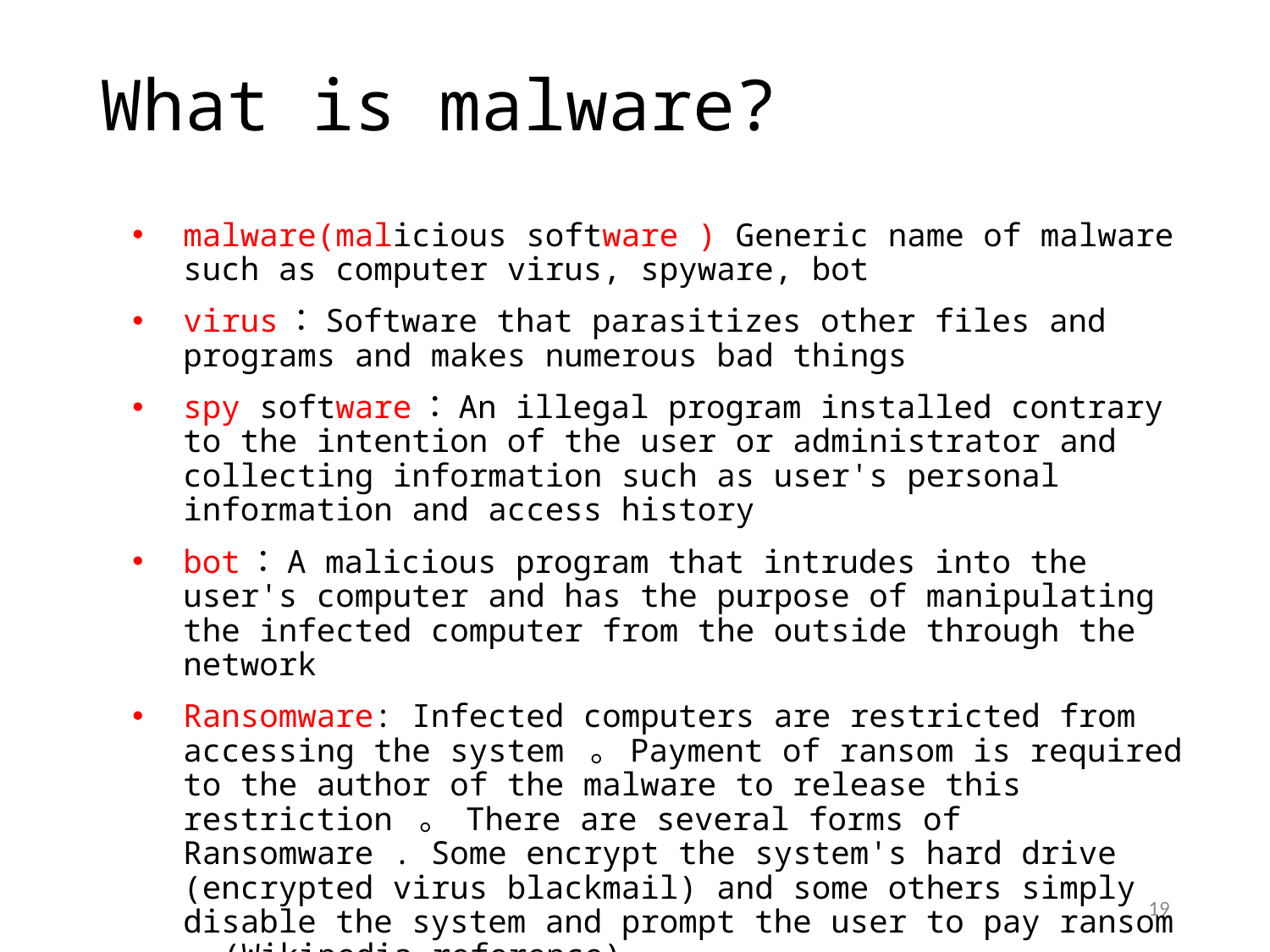

# What is malware?
malware(malicious software ) Generic name of malware such as computer virus, spyware, bot
virus：Software that parasitizes other files and programs and makes numerous bad things
spy software：An illegal program installed contrary to the intention of the user or administrator and collecting information such as user's personal information and access history
bot：A malicious program that intrudes into the user's computer and has the purpose of manipulating the infected computer from the outside through the network
Ransomware: Infected computers are restricted from accessing the system 。Payment of ransom is required to the author of the malware to release this restriction 。 There are several forms of Ransomware . Some encrypt the system's hard drive (encrypted virus blackmail) and some others simply disable the system and prompt the user to pay ransom 。(Wikipedia reference)

19